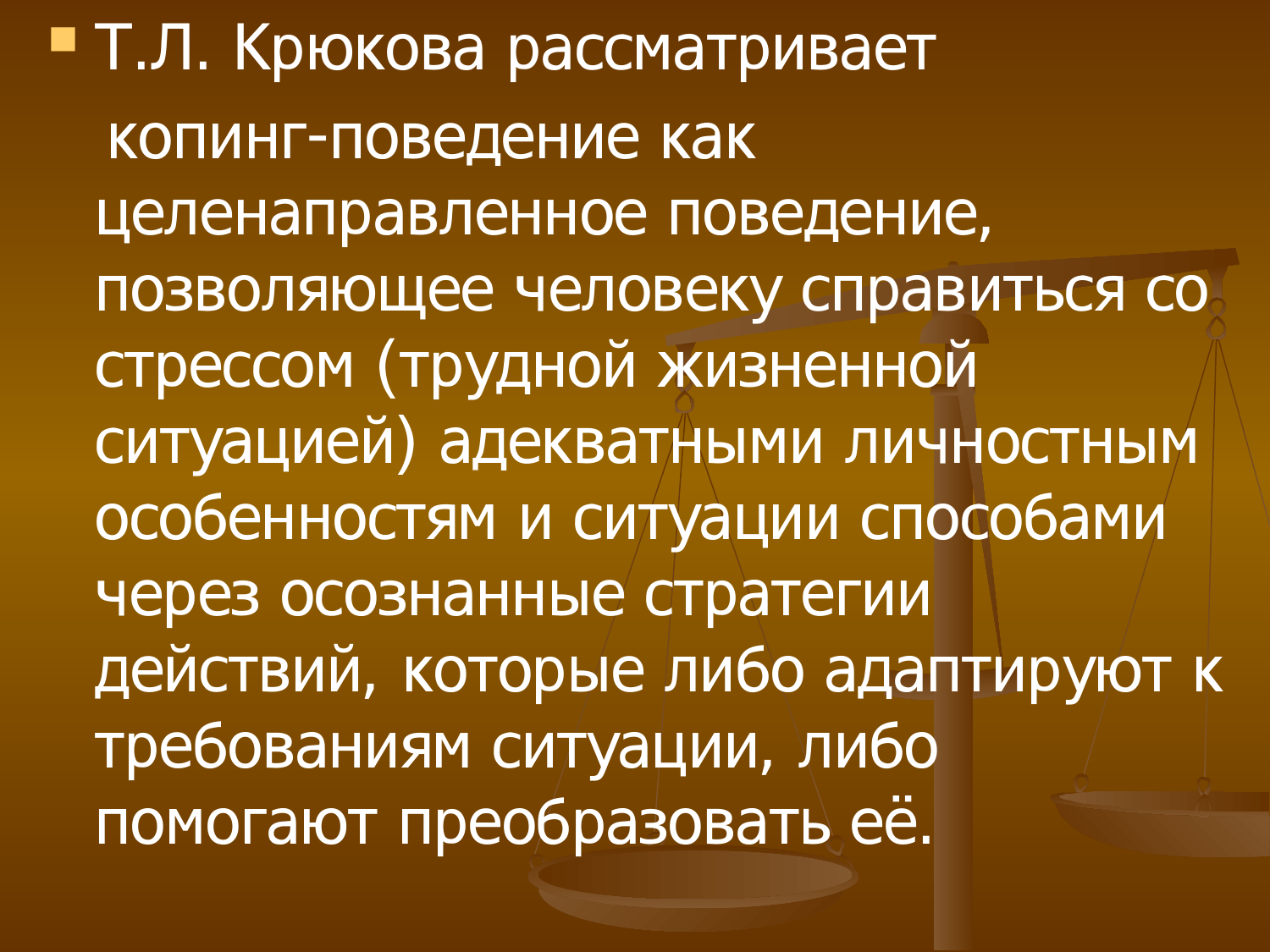

Т.Л. Крюкова рассматривает
   копинг-поведение как целенаправленное поведение, позволяющее человеку справиться со стрессом (трудной жизненной ситуацией) адекватными личностным особенностям и ситуации способами через осознанные стратегии действий, которые либо адаптируют к требованиям ситуации, либо помогают преобразовать её.